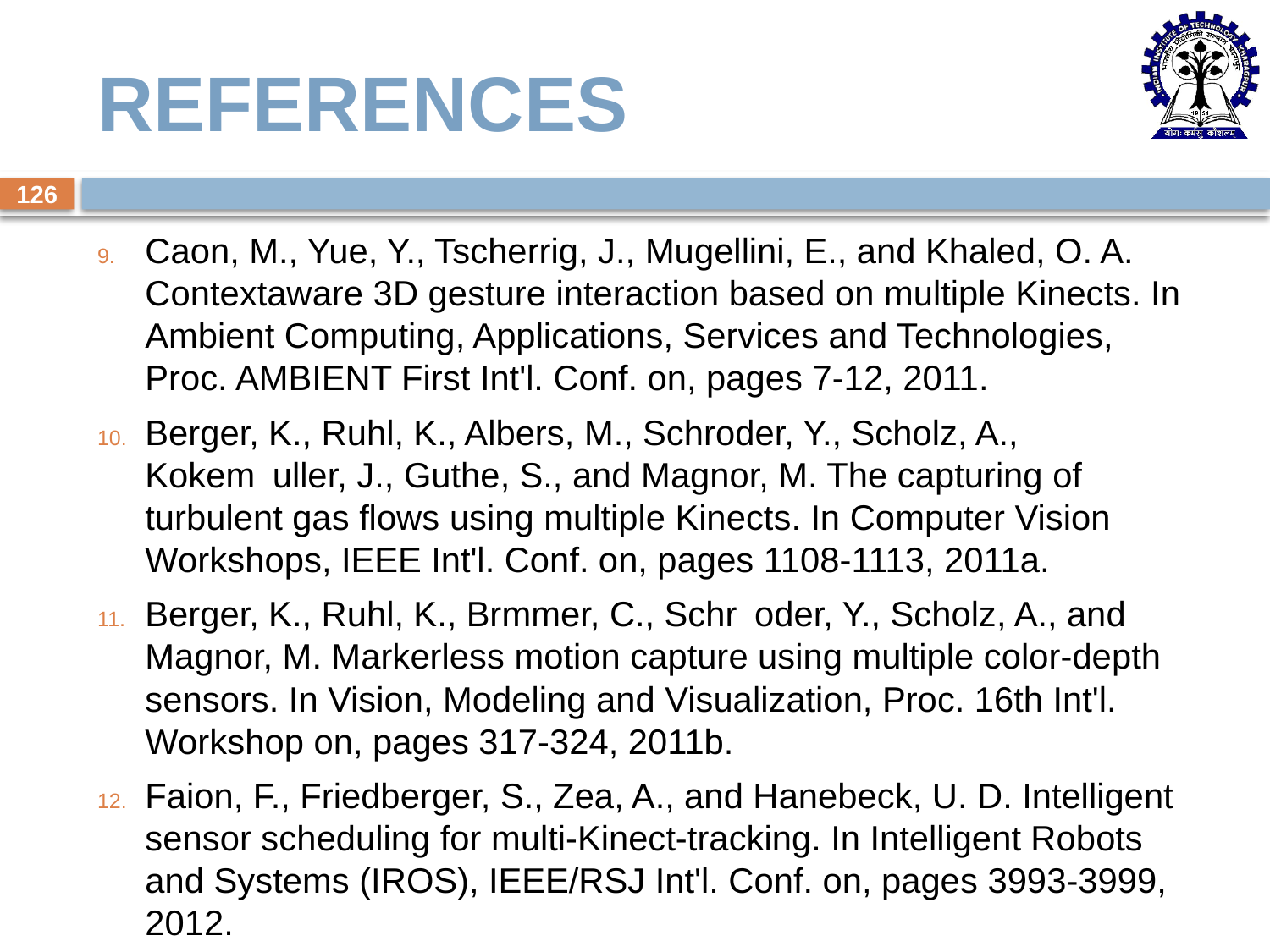

# References
126
Caon, M., Yue, Y., Tscherrig, J., Mugellini, E., and Khaled, O. A. Contextaware 3D gesture interaction based on multiple Kinects. In Ambient Computing, Applications, Services and Technologies, Proc. AMBIENT First Int'l. Conf. on, pages 7-12, 2011.
Berger, K., Ruhl, K., Albers, M., Schroder, Y., Scholz, A., Kokemuller, J., Guthe, S., and Magnor, M. The capturing of turbulent gas flows using multiple Kinects. In Computer Vision Workshops, IEEE Int'l. Conf. on, pages 1108-1113, 2011a.
Berger, K., Ruhl, K., Brmmer, C., Schroder, Y., Scholz, A., and Magnor, M. Markerless motion capture using multiple color-depth sensors. In Vision, Modeling and Visualization, Proc. 16th Int'l. Workshop on, pages 317-324, 2011b.
Faion, F., Friedberger, S., Zea, A., and Hanebeck, U. D. Intelligent sensor scheduling for multi-Kinect-tracking. In Intelligent Robots and Systems (IROS), IEEE/RSJ Int'l. Conf. on, pages 3993-3999, 2012.